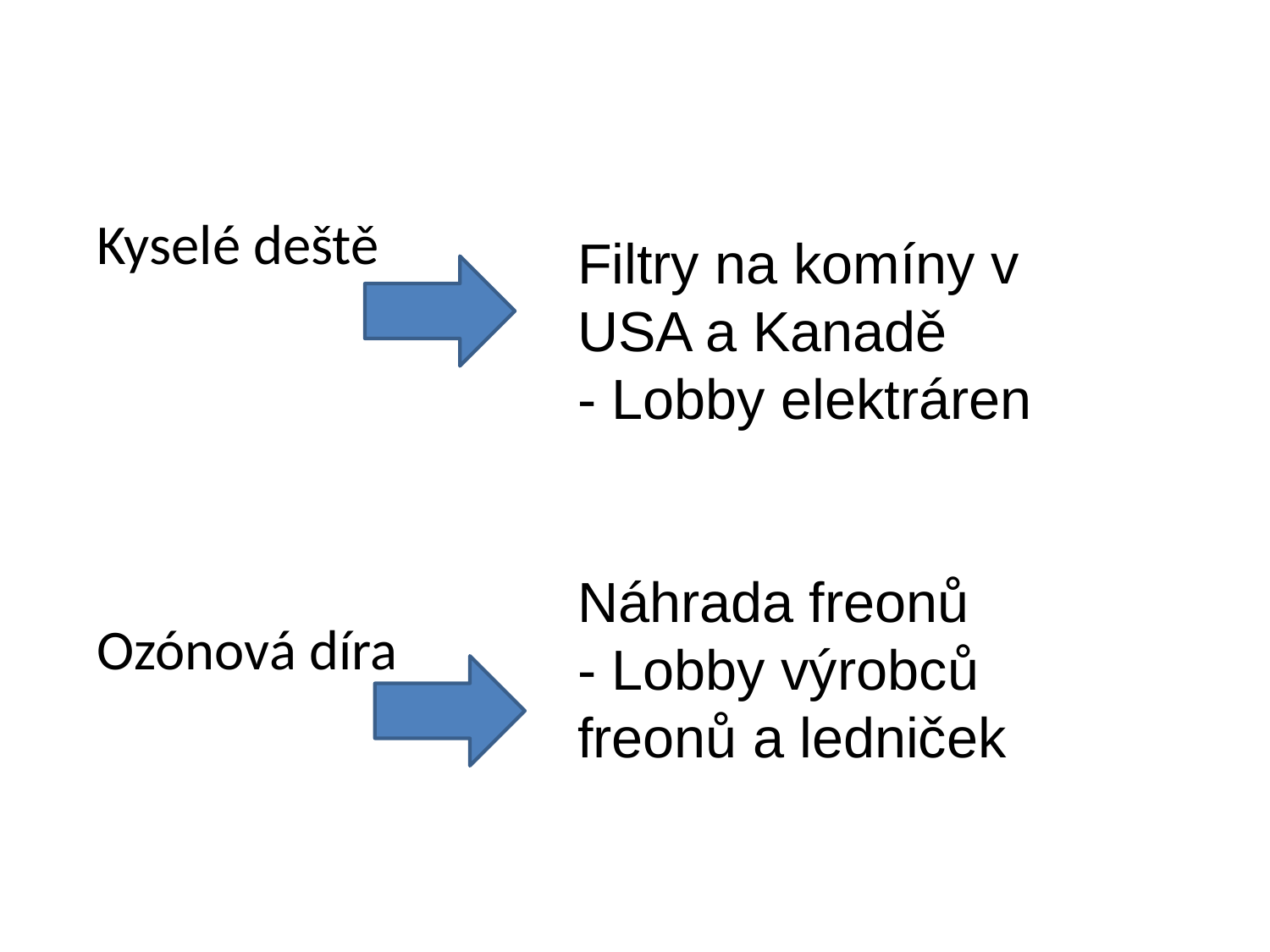

Kyselé deště

Ozónová díra

Filtry na komíny v USA a Kanadě
- Lobby elektráren

Náhrada freonů
- Lobby výrobců freonů a ledniček